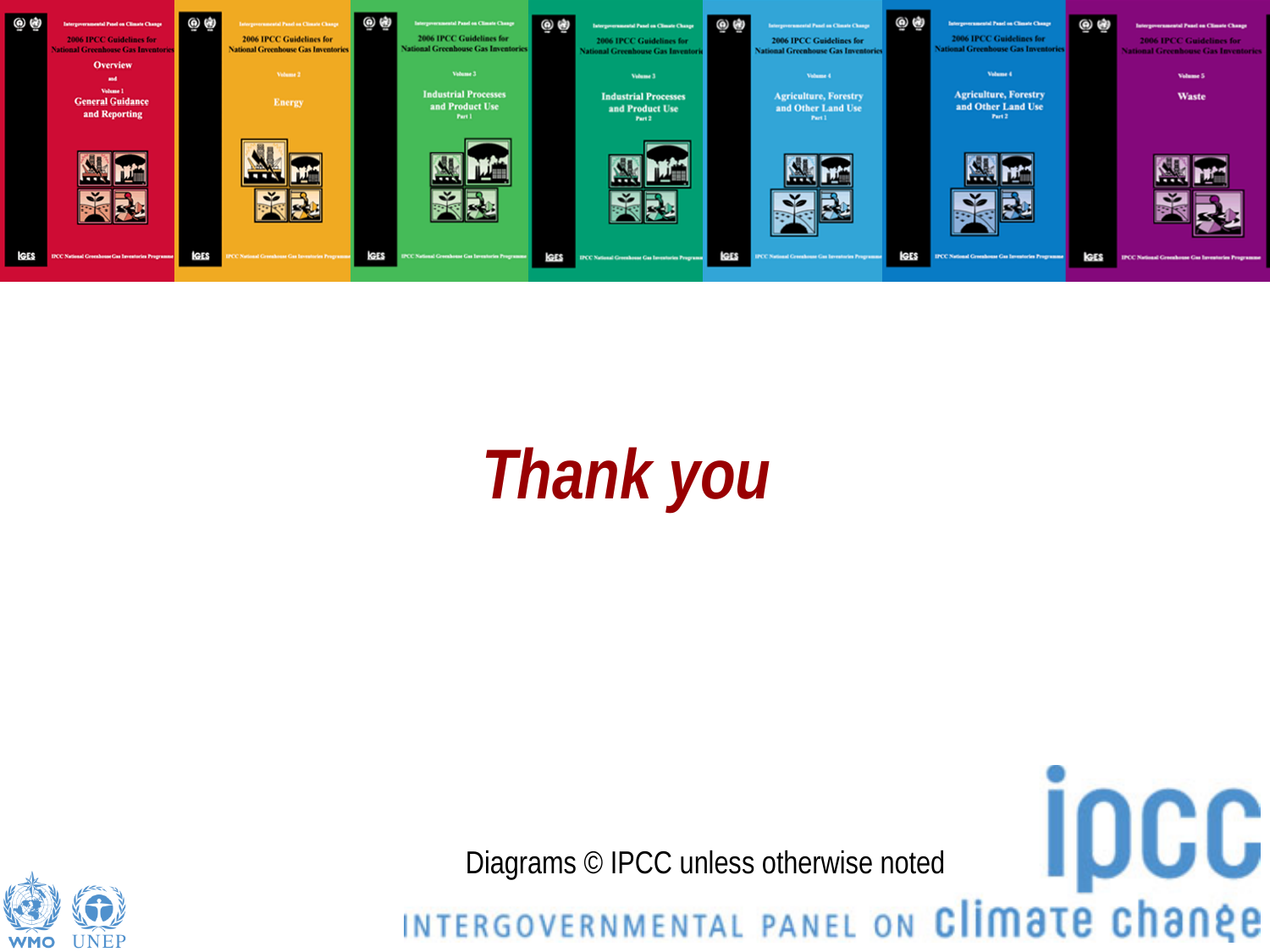

Thank you
Diagrams © IPCC unless otherwise noted